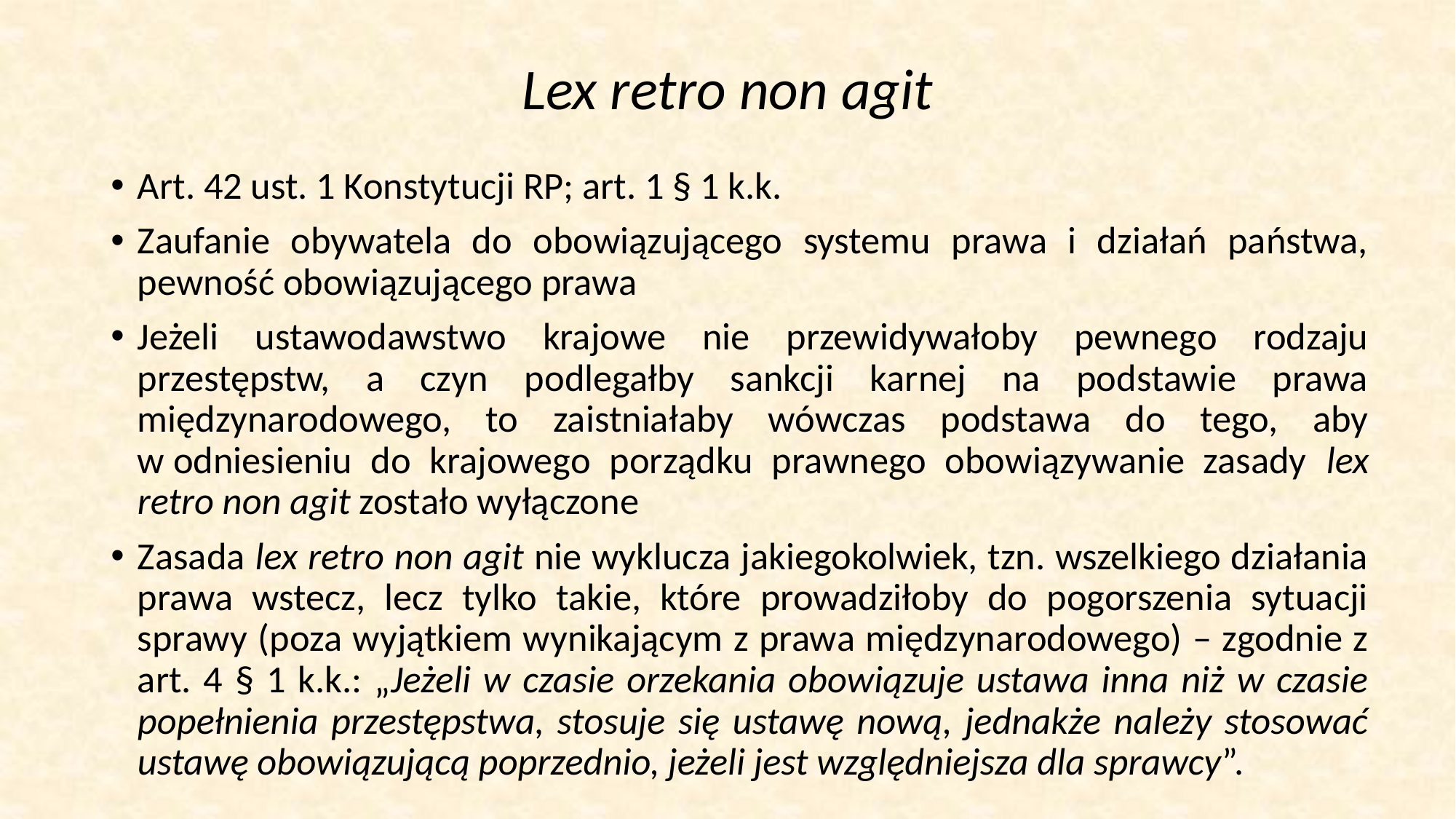

# Lex retro non agit
Art. 42 ust. 1 Konstytucji RP; art. 1 § 1 k.k.
Zaufanie obywatela do obowiązującego systemu prawa i działań państwa, pewność obowiązującego prawa
Jeżeli ustawodawstwo krajowe nie przewidywałoby pewnego rodzaju przestępstw, a czyn podlegałby sankcji karnej na podstawie prawa międzynarodowego, to zaistniałaby wówczas podstawa do tego, aby w odniesieniu do krajowego porządku prawnego obowiązywanie zasady lex retro non agit zostało wyłączone
Zasada lex retro non agit nie wyklucza jakiegokolwiek, tzn. wszelkiego działania prawa wstecz, lecz tylko takie, które prowadziłoby do pogorszenia sytuacji sprawy (poza wyjątkiem wynikającym z prawa międzynarodowego) – zgodnie z art. 4 § 1 k.k.: „Jeżeli w czasie orzekania obowiązuje ustawa inna niż w czasie popełnienia przestępstwa, stosuje się ustawę nową, jednakże należy stosować ustawę obowiązującą poprzednio, jeżeli jest względniejsza dla sprawcy”.